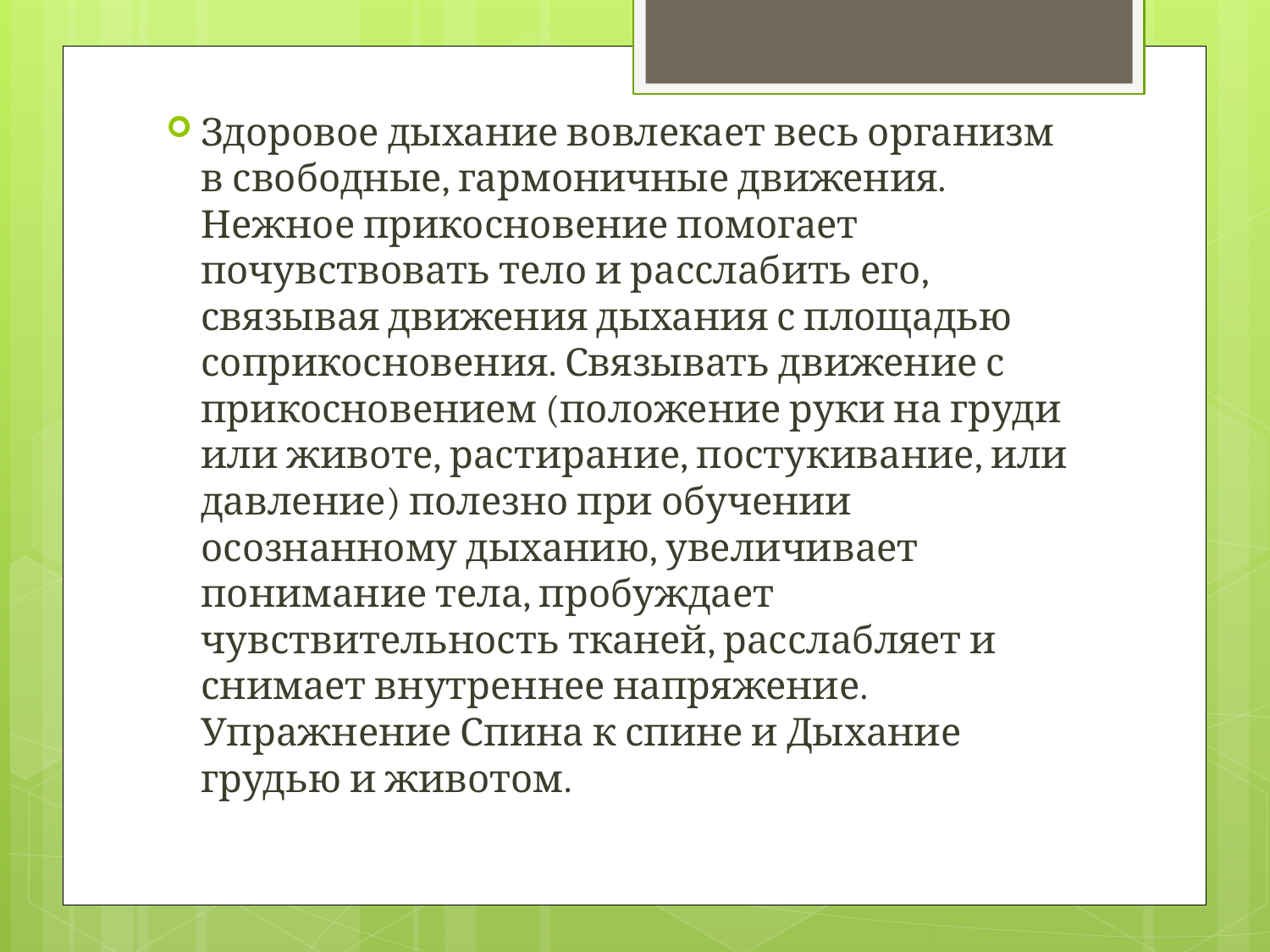

Здоровое дыхание вовлекает весь организм в свободные, гармоничные движения. Нежное прикосновение помогает почувствовать тело и расслабить его, связывая движения дыхания с площадью соприкосновения. Связывать движение с прикосновением (положение руки на груди или животе, растирание, постукивание, или давление) полезно при обучении осознанному дыханию, увеличивает понимание тела, пробуждает чувствительность тканей, расслабляет и снимает внутреннее напряжение. Упражнение Спина к спине и Дыхание грудью и животом.